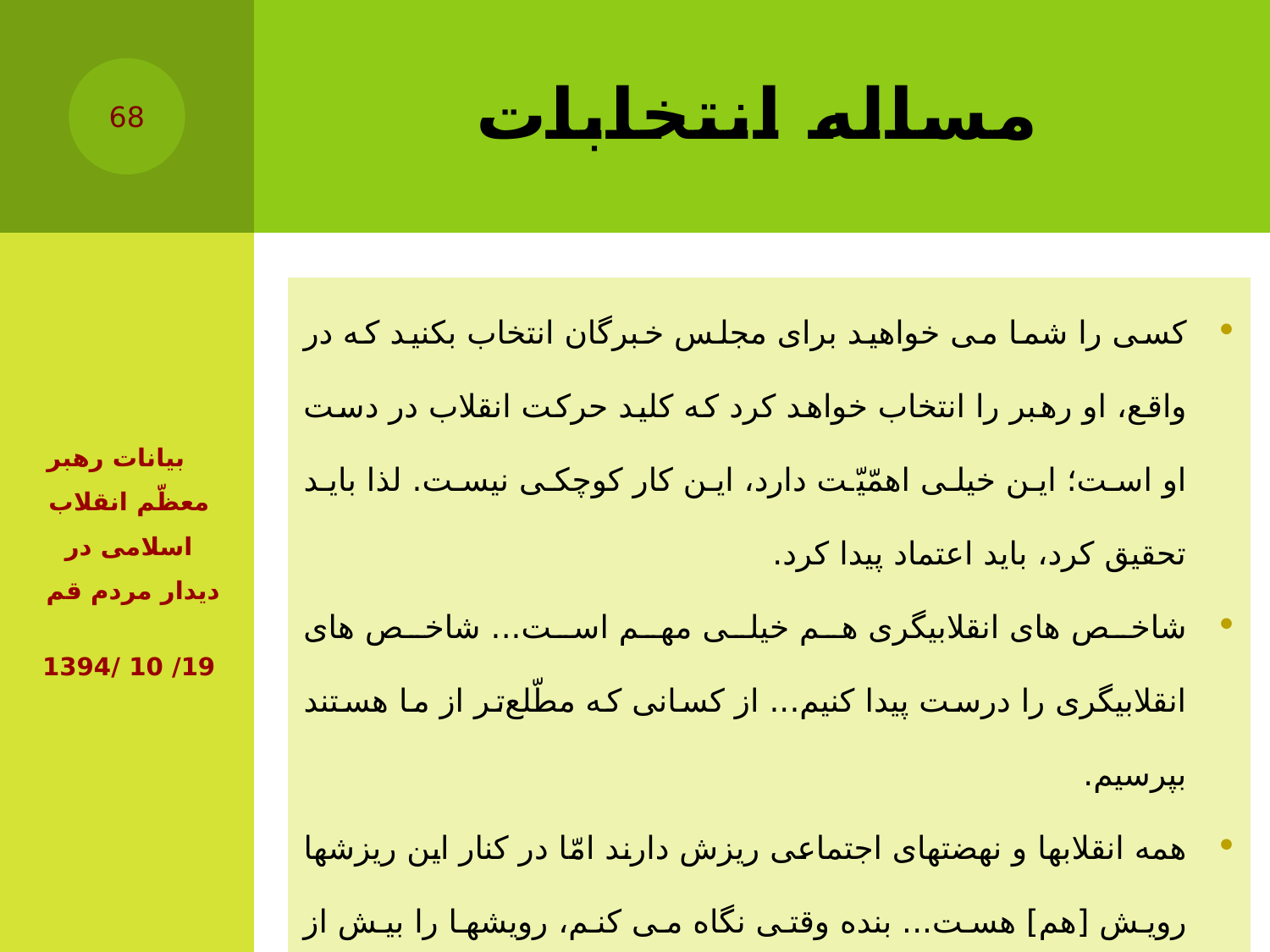

# مساله انتخابات
68
| کسی را شما می خواهید برای مجلس خبرگان انتخاب بکنید که در واقع، او رهبر را انتخاب خواهد کرد که کلید حرکت انقلاب در دست او است؛ این خیلی اهمّیّت دارد، این کار کوچکی نیست. لذا باید تحقیق کرد، باید اعتماد پیدا کرد. شاخص های انقلابیگری هم خیلی مهم است... شاخص های انقلابیگری را درست پیدا کنیم... از کسانی که مطّلع‌تر از ما هستند بپرسیم. همه‌ انقلابها و نهضتهای اجتماعی ریزش دارند امّا در کنار این ریزشها رویش [هم‌] هست... بنده وقتی نگاه می کنم، رویشها را بیش از ریزشها می بینم. |
| --- |
‏  ‏ بيانات رهبر معظّم انقلاب اسلامی‏ در دیدار مردم قم
‏19/ 10 /1394